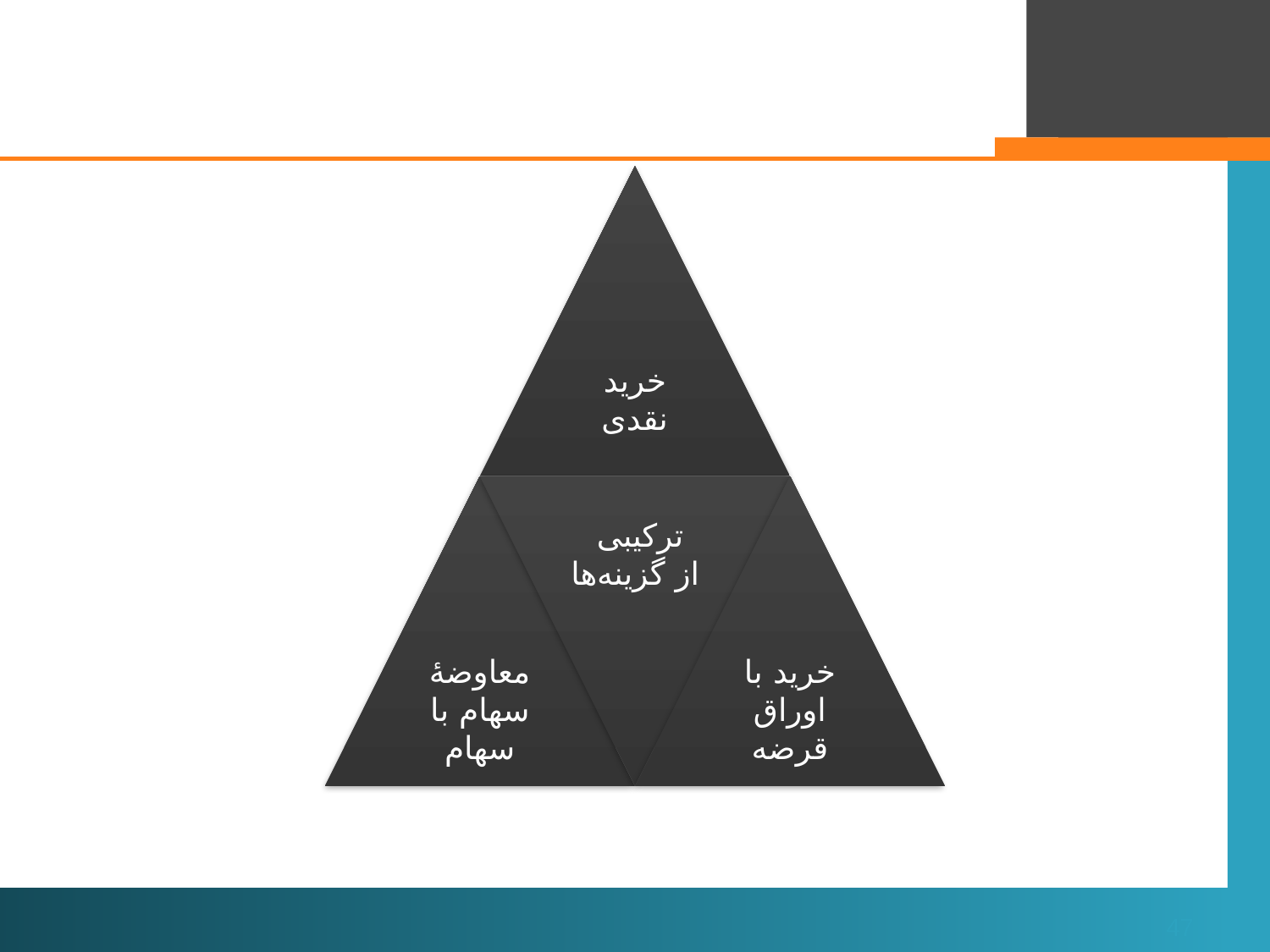

#
خرید نقدی
معاوضۀ سهام با سهام
ترکیبی  از گزینه‌ها
خرید با اوراق قرضه

47